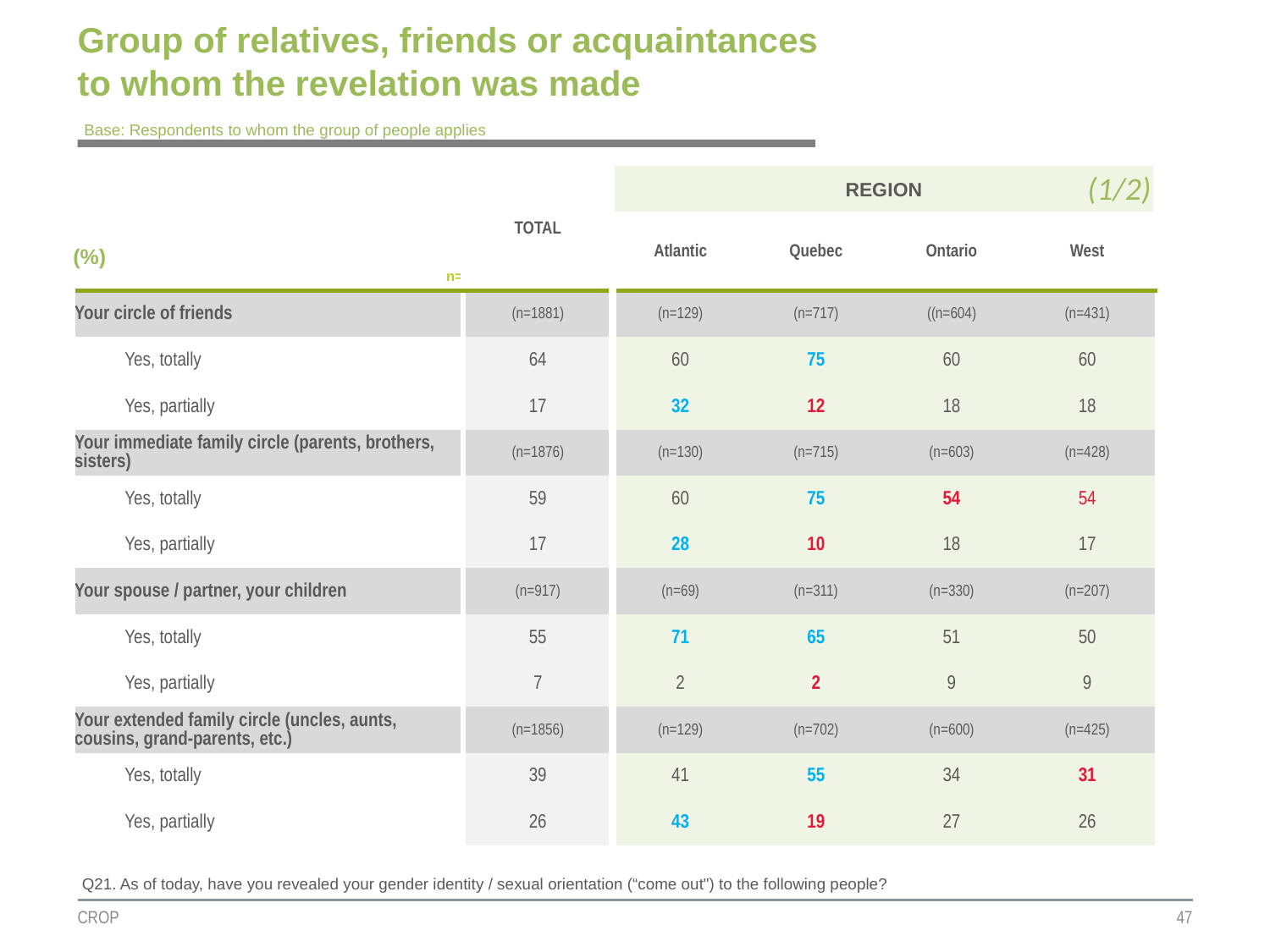

# Group of relatives, friends or acquaintances to whom the revelation was made
Base: Respondents to whom the group of people applies
(1/2)
| (%) n= | TOTAL | REGION |  |  |  |
| --- | --- | --- | --- | --- | --- |
|  |  | Atlantic | Quebec | Ontario | West |
| Your circle of friends | (n=1881) | (n=129) | (n=717) | ((n=604) | (n=431) |
| Yes, totally | 64 | 60 | 75 | 60 | 60 |
| Yes, partially | 17 | 32 | 12 | 18 | 18 |
| Your immediate family circle (parents, brothers, sisters) | (n=1876) | (n=130) | (n=715) | (n=603) | (n=428) |
| Yes, totally | 59 | 60 | 75 | 54 | 54 |
| Yes, partially | 17 | 28 | 10 | 18 | 17 |
| Your spouse / partner, your children | (n=917) | (n=69) | (n=311) | (n=330) | (n=207) |
| Yes, totally | 55 | 71 | 65 | 51 | 50 |
| Yes, partially | 7 | 2 | 2 | 9 | 9 |
| Your extended family circle (uncles, aunts, cousins, grand-parents, etc.) | (n=1856) | (n=129) | (n=702) | (n=600) | (n=425) |
| Yes, totally | 39 | 41 | 55 | 34 | 31 |
| Yes, partially | 26 | 43 | 19 | 27 | 26 |
Q21. As of today, have you revealed your gender identity / sexual orientation (“come out") to the following people?
CROP
47